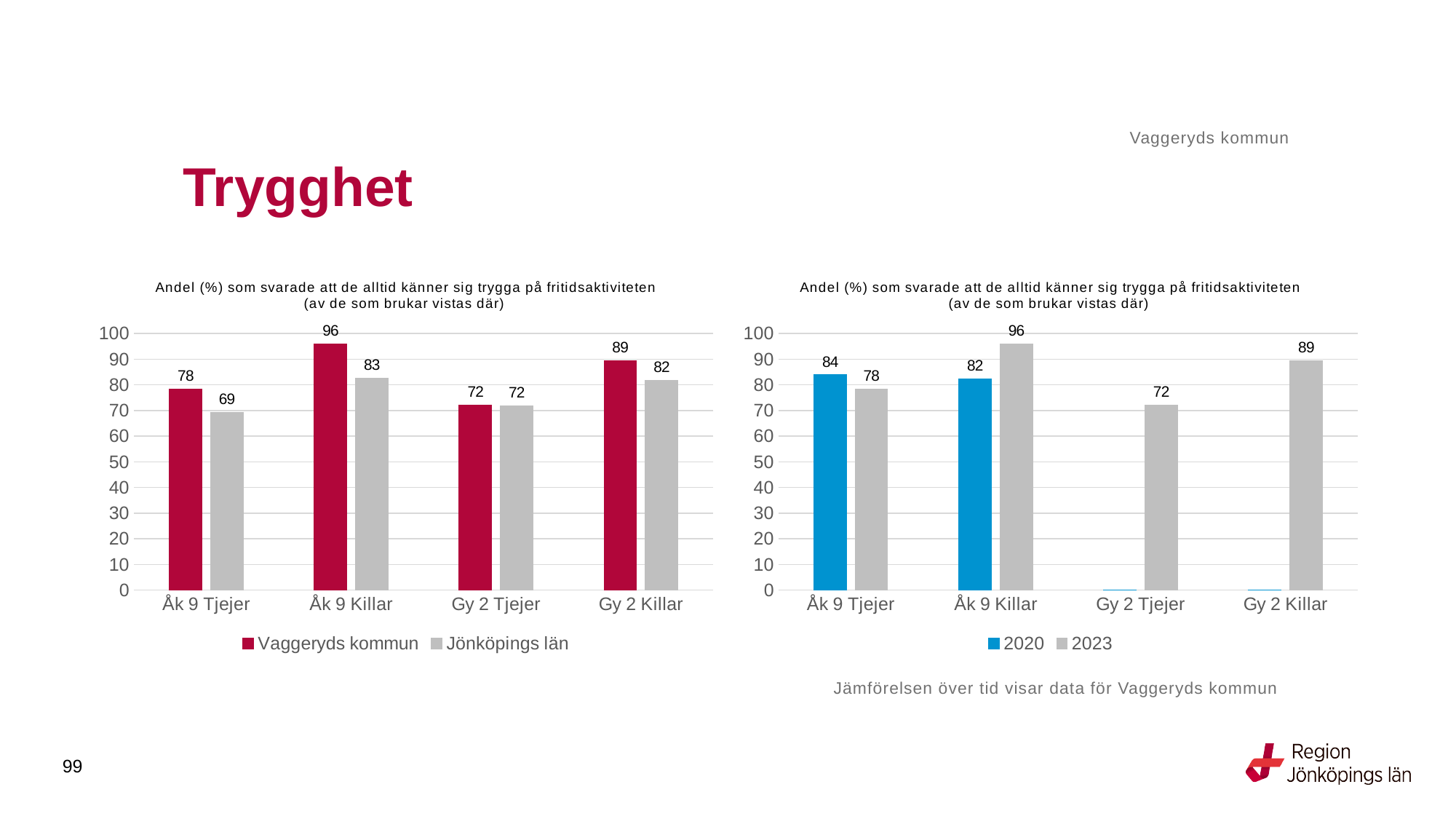

Vaggeryds kommun
# Trygghet

### Chart: Andel (%) som svarade att de alltid känner sig trygga på fritidsaktiviteten (av de som brukar vistas där)

| Category | Vaggeryds kommun | Jönköpings län |
|---|---|---|
| Åk 9 Tjejer | 78.4615 | 69.3632 |
| Åk 9 Killar | 96.0784 | 82.5976 |
| Gy 2 Tjejer | 72.2222 | 71.9207 |
| Gy 2 Killar | 89.4737 | 81.81 |

### Chart: Andel (%) som svarade att de alltid känner sig trygga på fritidsaktiviteten (av de som brukar vistas där)

| Category | 2020 | 2023 |
|---|---|---|
| Åk 9 Tjejer | 83.9286 | 78.4615 |
| Åk 9 Killar | 82.3529 | 96.0784 |
| Gy 2 Tjejer | None | 72.2222 |
| Gy 2 Killar | None | 89.4737 |
Jämförelsen över tid visar data för Vaggeryds kommun
99